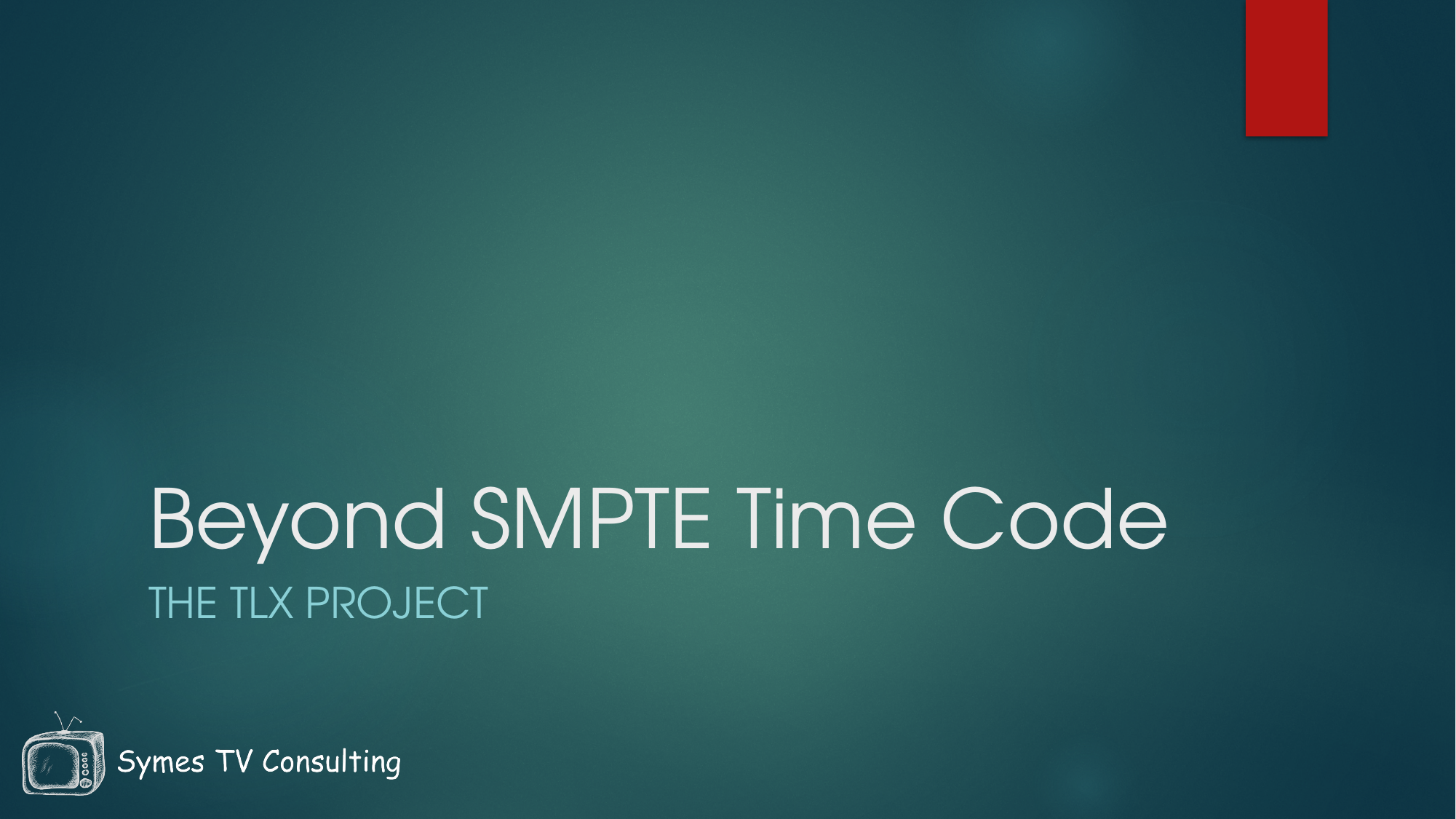

# Beyond SMPTE Time Code
The TLX Project